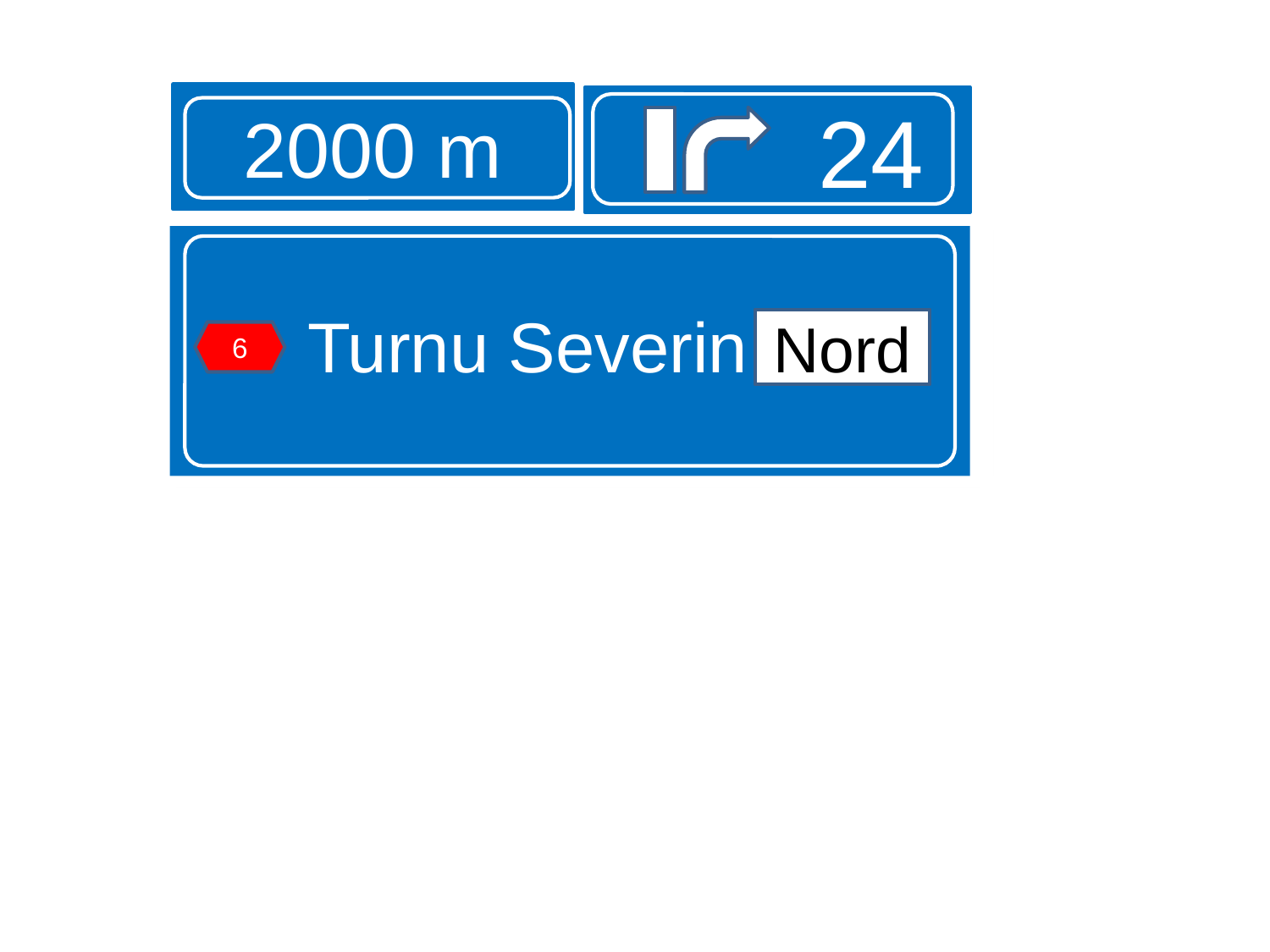

2000 m
24

Turnu Severin Nord

Nord
6